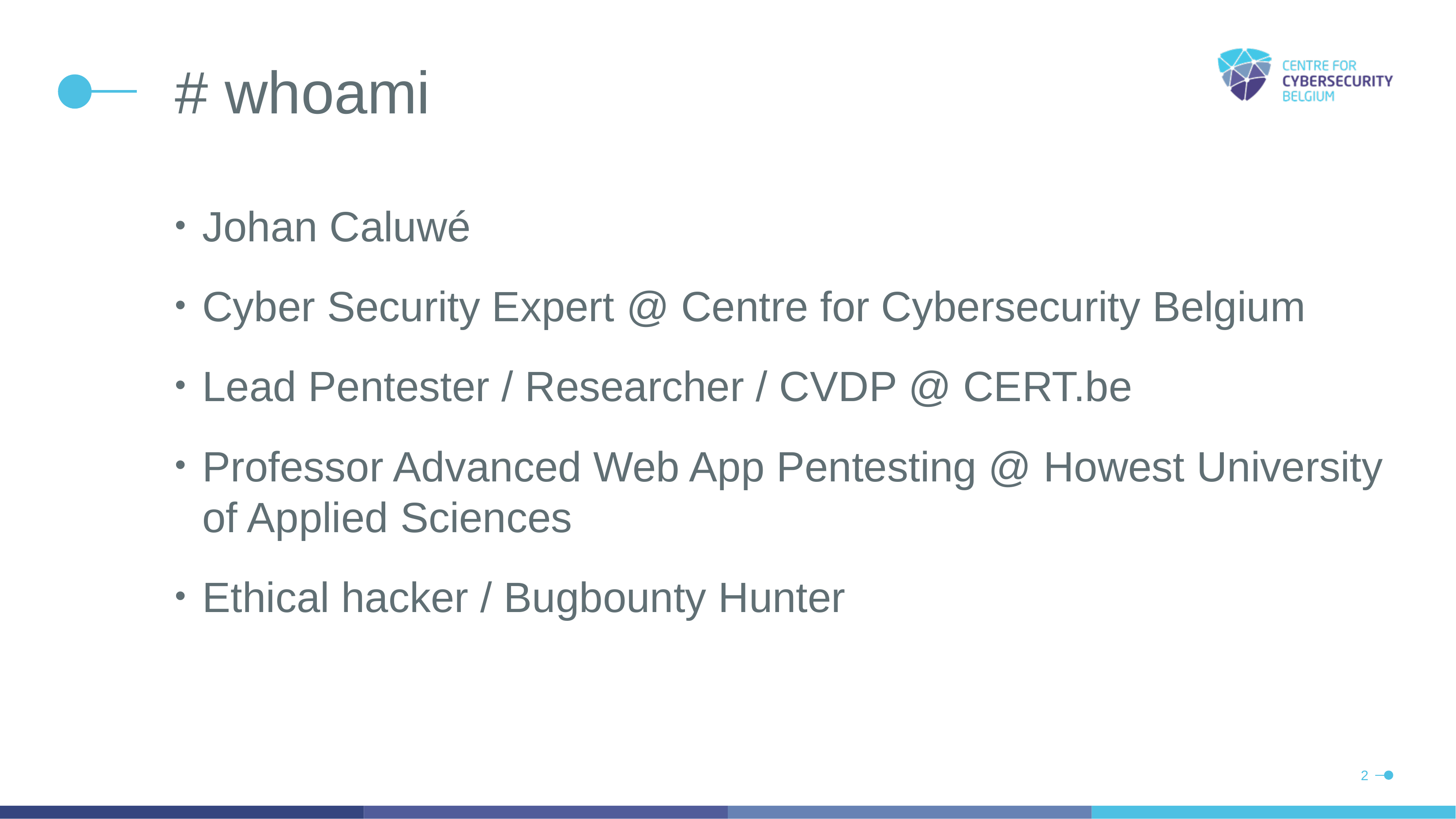

# # whoami
Johan Caluwé
Cyber Security Expert @ Centre for Cybersecurity Belgium
Lead Pentester / Researcher / CVDP @ CERT.be
Professor Advanced Web App Pentesting @ Howest University of Applied Sciences
Ethical hacker / Bugbounty Hunter